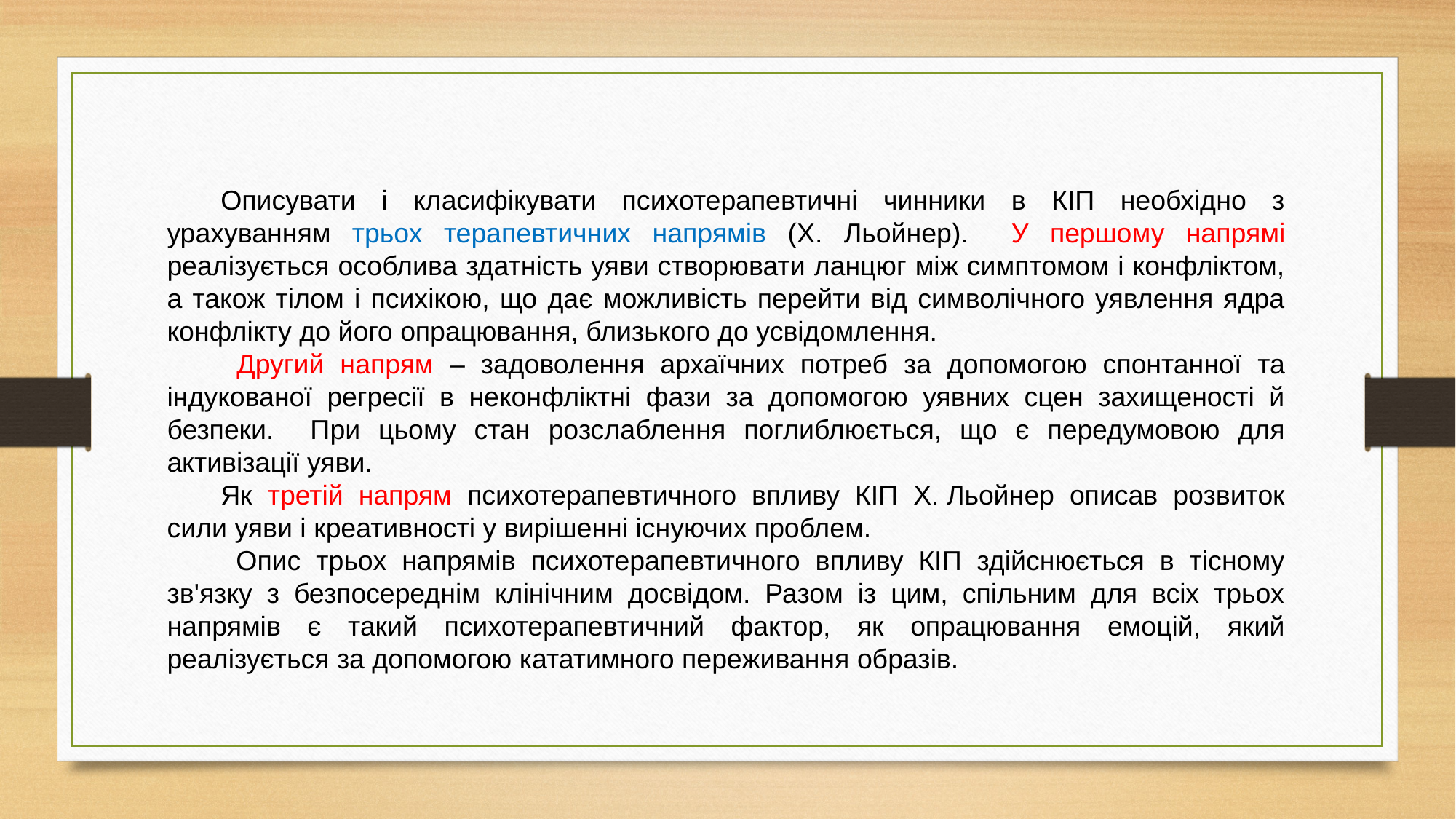

Описувати і класифікувати психотерапевтичні чинники в КІП необхідно з урахуванням трьох терапевтичних напрямів (Х. Льойнер).  У першому напрямі реалізується особлива здатність уяви створювати ланцюг між симптомом і конфліктом, а також тілом і психікою, що дає можливість перейти від символічного уявлення ядра конфлікту до його опрацювання, близького до усвідомлення.
 Другий напрям – задоволення архаїчних потреб за допомогою спонтанної та індукованої регресії в неконфліктні фази за допомогою уявних сцен захищеності й безпеки.  При цьому стан розслаблення поглиблюється, що є передумовою для активізації уяви.
Як третій напрям психотерапевтичного впливу КІП Х. Льойнер описав розвиток сили уяви і креативності у вирішенні існуючих проблем.
 Опис трьох напрямів психотерапевтичного впливу КІП здійснюється в тісному зв'язку з безпосереднім клінічним досвідом. Разом із цим, спільним для всіх трьох напрямів є такий психотерапевтичний фактор, як опрацювання емоцій, який реалізується за допомогою кататимного переживання образів.